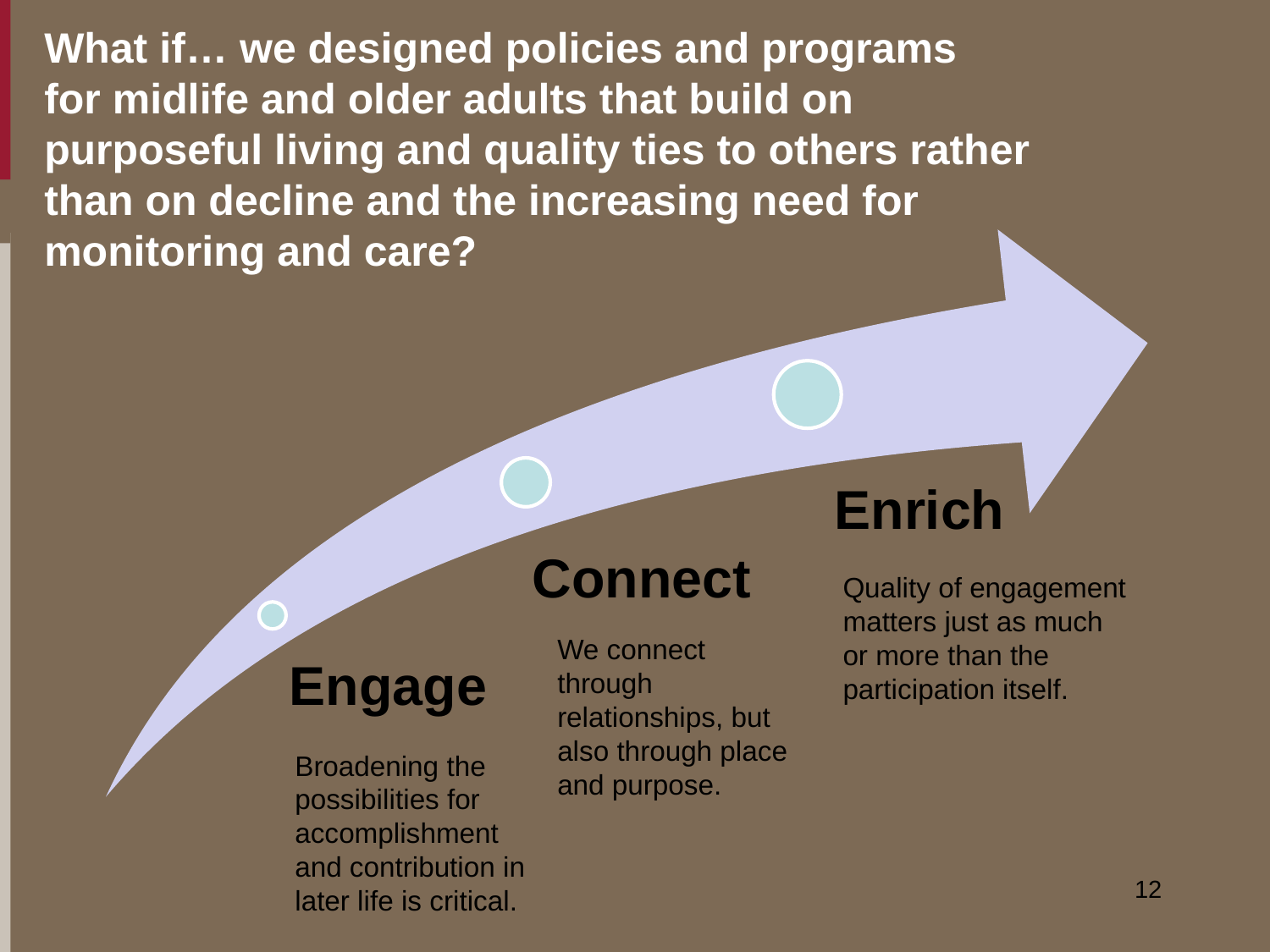

What if… we designed policies and programs
for midlife and older adults that build on purposeful living and quality ties to others rather
than on decline and the increasing need for
monitoring and care?
Engage
Connect
Enrich
Quality of engagement matters just as much or more than the participation itself.
We connect through relationships, but also through place and purpose.
Broadening the possibilities for accomplishment and contribution in later life is critical.
12